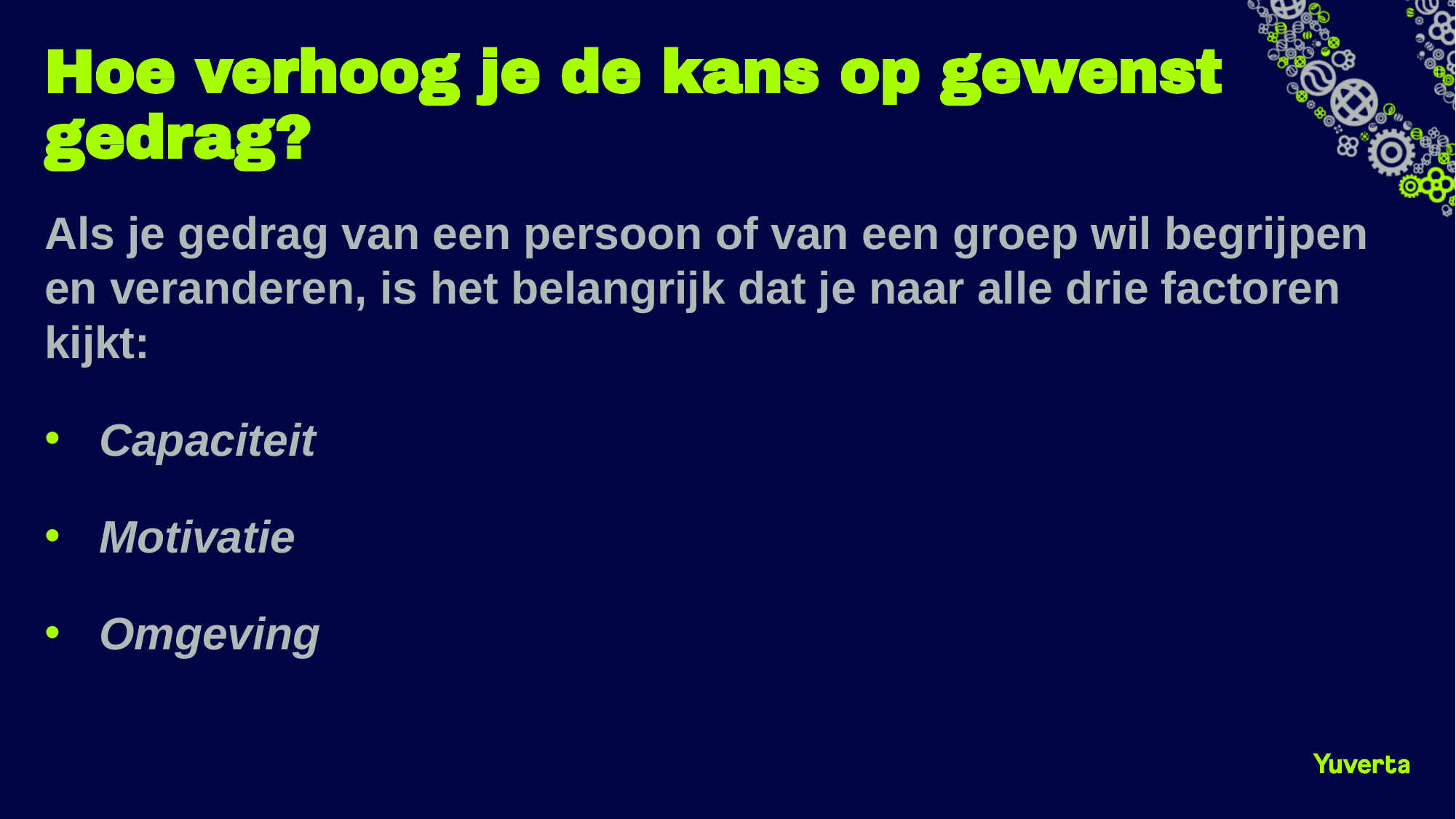

# Hoe verhoog je de kans op gewenst gedrag?
Als je gedrag van een persoon of van een groep wil begrijpen en veranderen, is het belangrijk dat je naar alle drie factoren kijkt:
Capaciteit
Motivatie
Omgeving